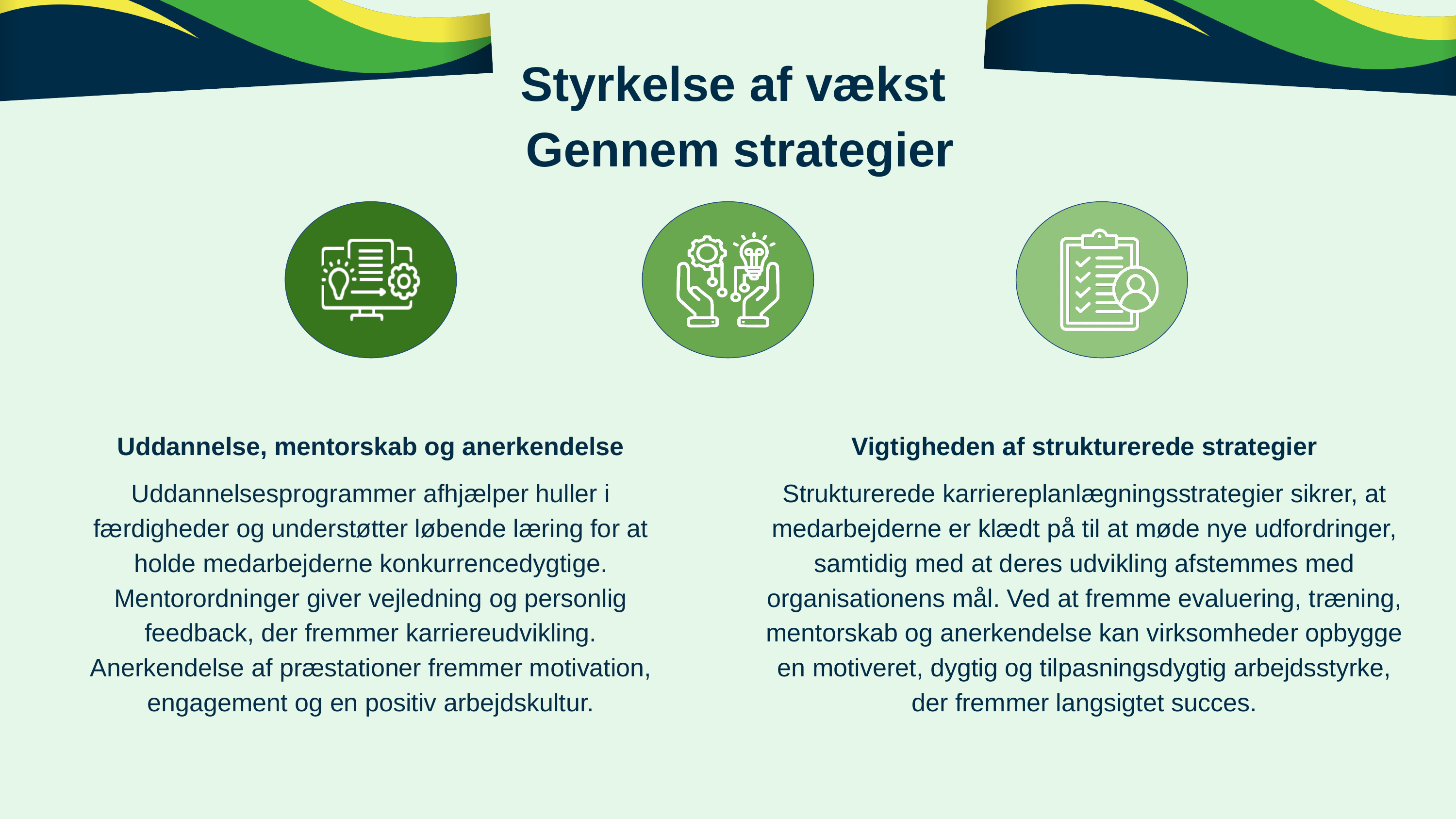

Styrkelse af vækst
Gennem strategier

Uddannelse, mentorskab og anerkendelse
Uddannelsesprogrammer afhjælper huller i færdigheder og understøtter løbende læring for at holde medarbejderne konkurrencedygtige. Mentorordninger giver vejledning og personlig feedback, der fremmer karriereudvikling. Anerkendelse af præstationer fremmer motivation, engagement og en positiv arbejdskultur.

Vigtigheden af strukturerede strategier
Strukturerede karriereplanlægningsstrategier sikrer, at medarbejderne er klædt på til at møde nye udfordringer, samtidig med at deres udvikling afstemmes med organisationens mål. Ved at fremme evaluering, træning, mentorskab og anerkendelse kan virksomheder opbygge en motiveret, dygtig og tilpasningsdygtig arbejdsstyrke, der fremmer langsigtet succes.